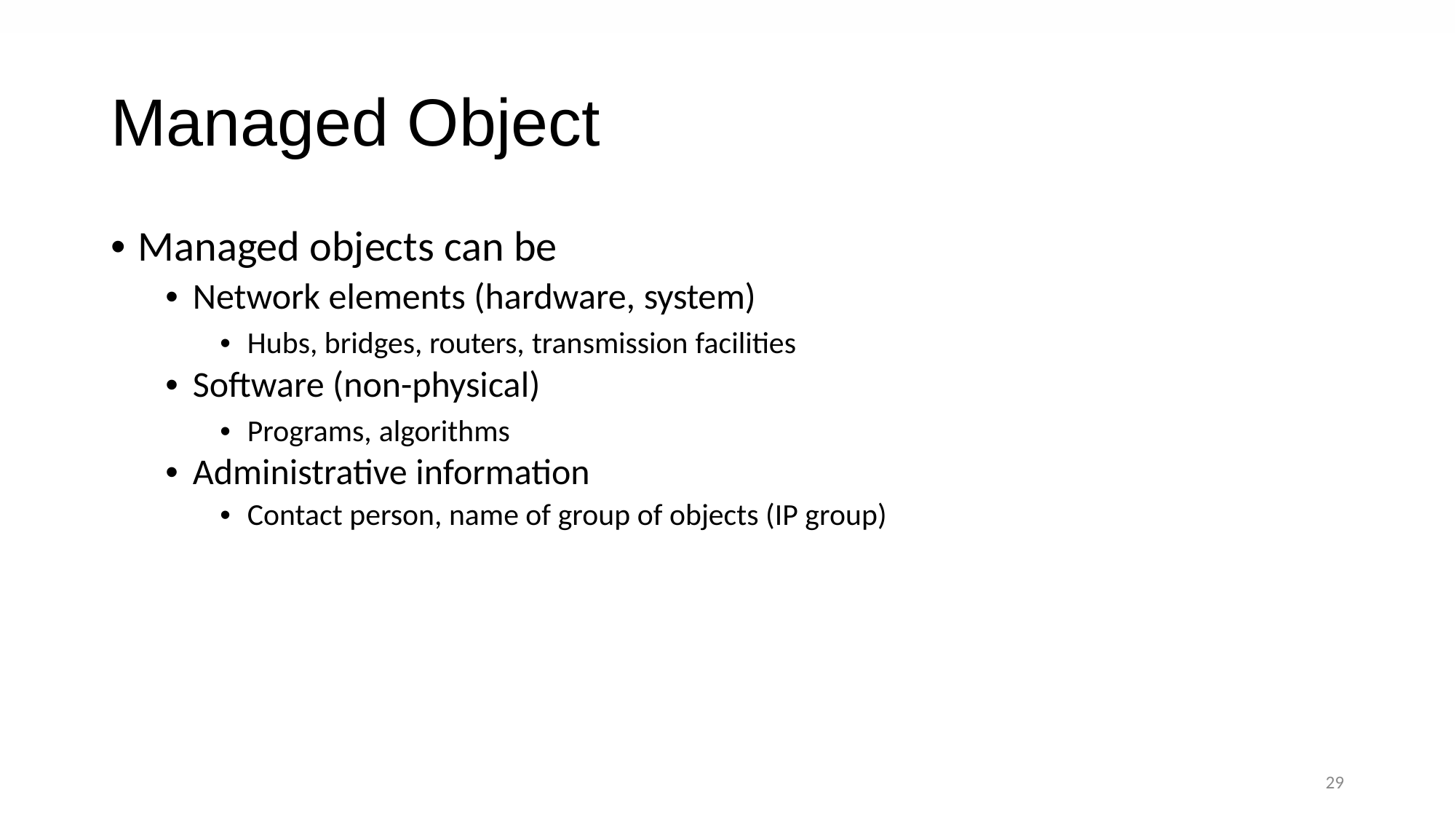

Managed Object
• Managed objects can be
• Network elements (hardware, system)
• Hubs, bridges, routers, transmission facilities
• Software (non-physical)
• Programs, algorithms
• Administrative information
• Contact person, name of group of objects (IP group)
29